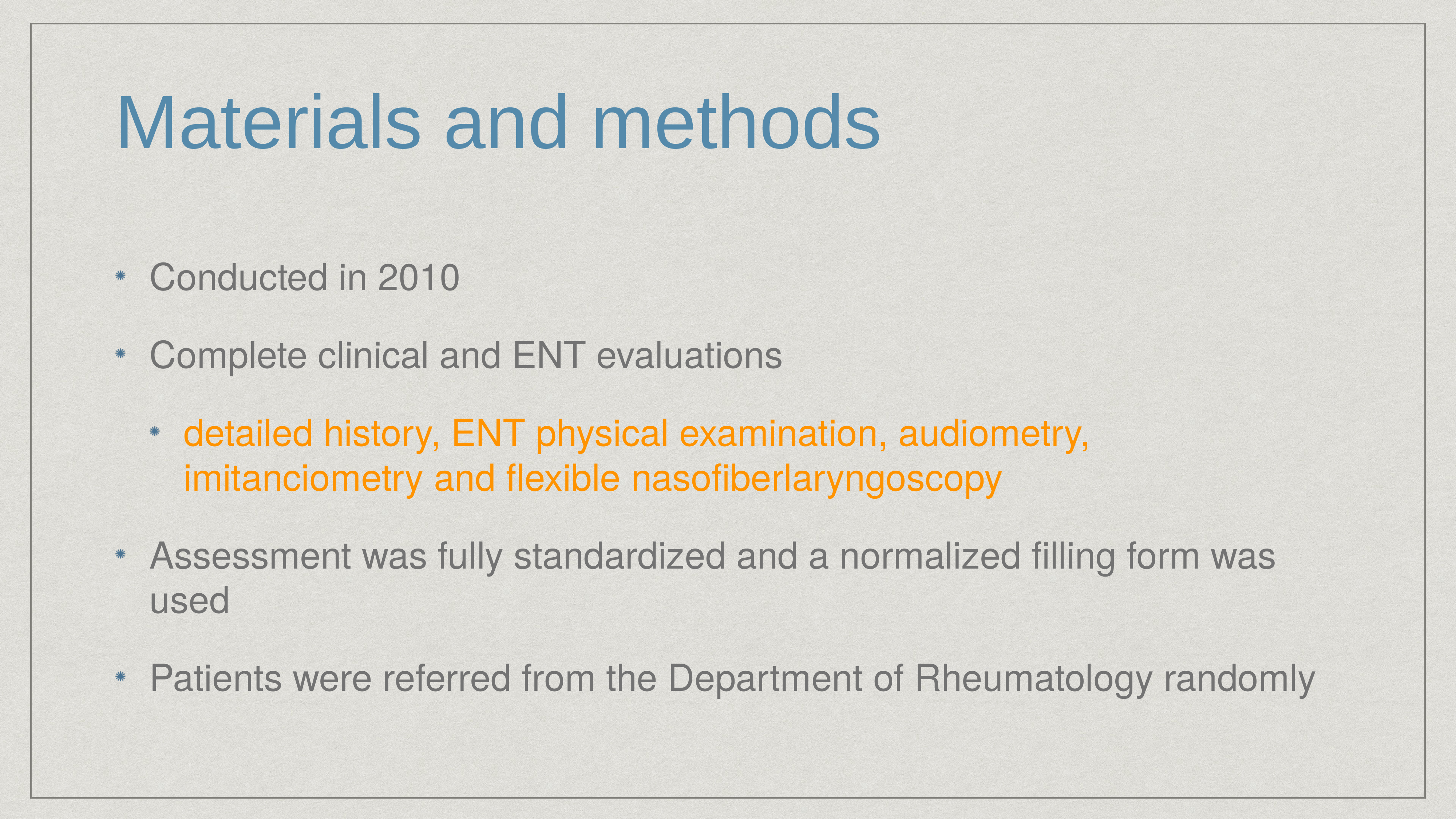

# Materials and methods
Conducted in 2010
Complete clinical and ENT evaluations
detailed history, ENT physical examination, audiometry, imitanciometry and flexible nasofiberlaryngoscopy
Assessment was fully standardized and a normalized filling form was used
Patients were referred from the Department of Rheumatology randomly